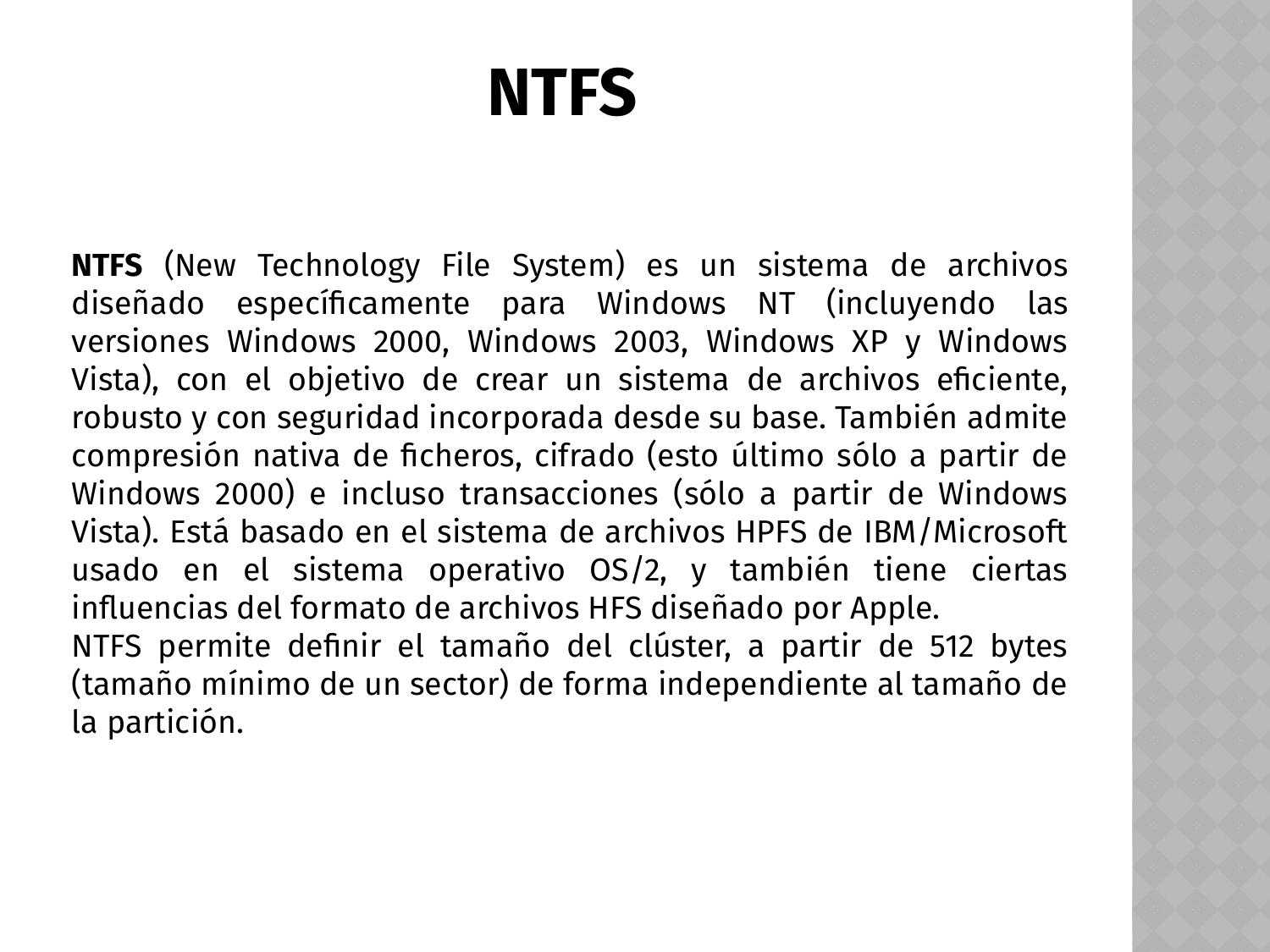

# NTFS
NTFS (New Technology File System) es un sistema de archivos diseñado específicamente para Windows NT (incluyendo las versiones Windows 2000, Windows 2003, Windows XP y Windows Vista), con el objetivo de crear un sistema de archivos eficiente, robusto y con seguridad incorporada desde su base. También admite compresión nativa de ficheros, cifrado (esto último sólo a partir de Windows 2000) e incluso transacciones (sólo a partir de Windows Vista). Está basado en el sistema de archivos HPFS de IBM/Microsoft usado en el sistema operativo OS/2, y también tiene ciertas influencias del formato de archivos HFS diseñado por Apple.
NTFS permite definir el tamaño del clúster, a partir de 512 bytes (tamaño mínimo de un sector) de forma independiente al tamaño de la partición.